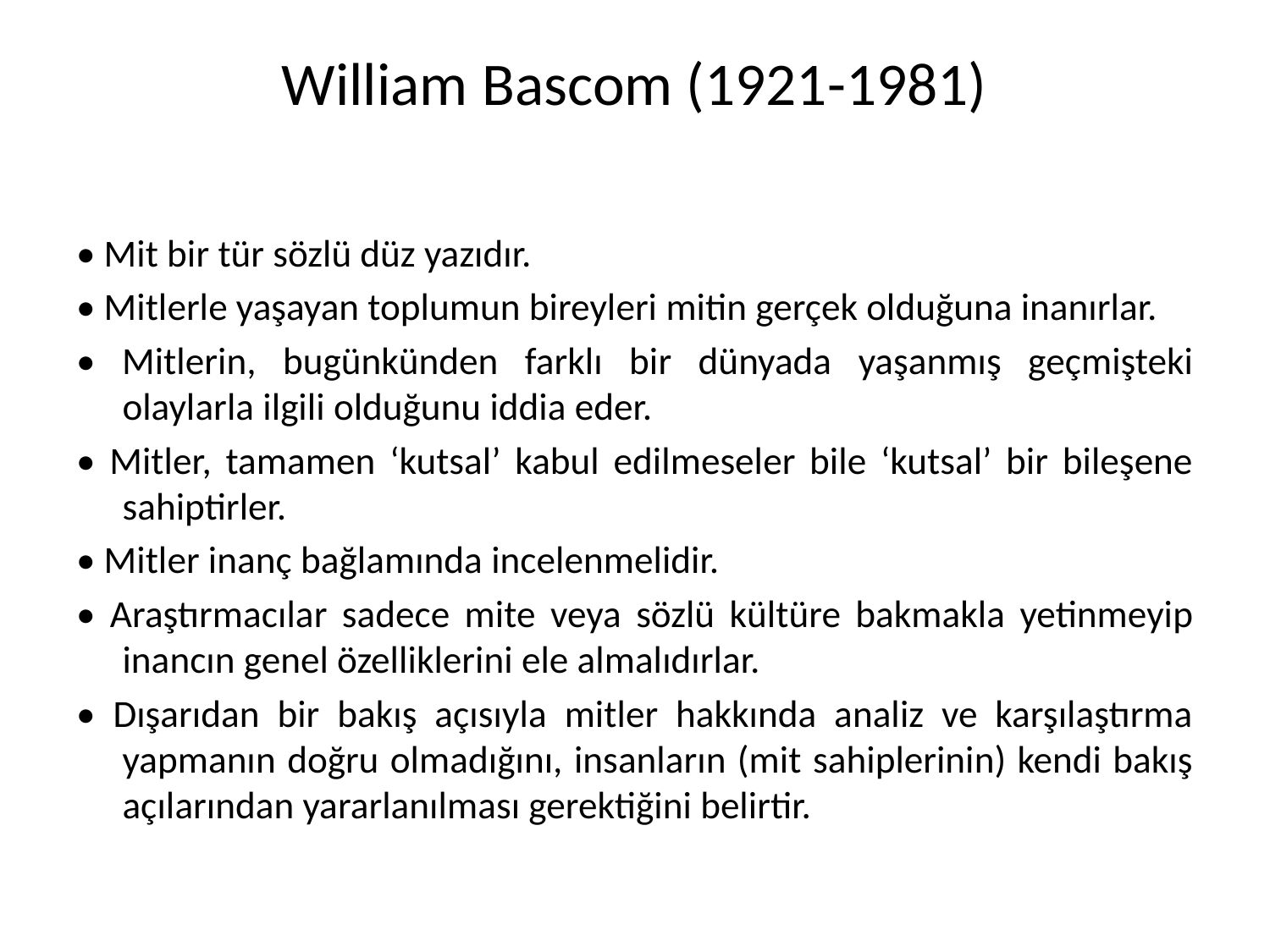

# William Bascom (1921-1981)
• Mit bir tür sözlü düz yazıdır.
• Mitlerle yaşayan toplumun bireyleri mitin gerçek olduğuna inanırlar.
• Mitlerin, bugünkünden farklı bir dünyada yaşanmış geçmişteki olaylarla ilgili olduğunu iddia eder.
• Mitler, tamamen ‘kutsal’ kabul edilmeseler bile ‘kutsal’ bir bileşene sahiptirler.
• Mitler inanç bağlamında incelenmelidir.
• Araştırmacılar sadece mite veya sözlü kültüre bakmakla yetinmeyip inancın genel özelliklerini ele almalıdırlar.
• Dışarıdan bir bakış açısıyla mitler hakkında analiz ve karşılaştırma yapmanın doğru olmadığını, insanların (mit sahiplerinin) kendi bakış açılarından yararlanılması gerektiğini belirtir.